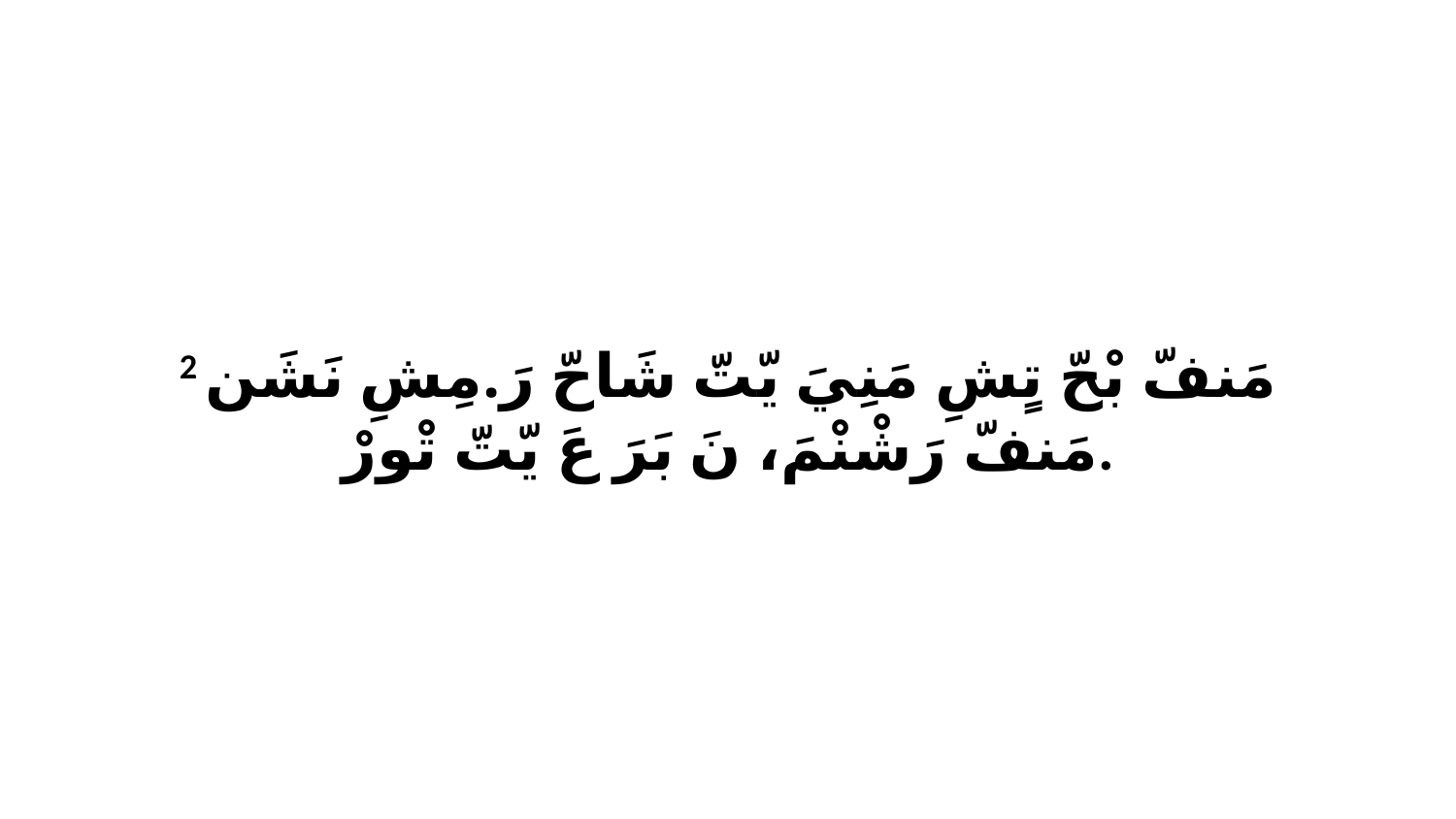

2 مَنفّ بْحّ تٍشِ مَنِيَ يّتّ شَاحّ رَ.مِشِ نَشَن مَنفّ رَشْنْمَ، نَ بَرَ عَ يّتّ تْورْ.